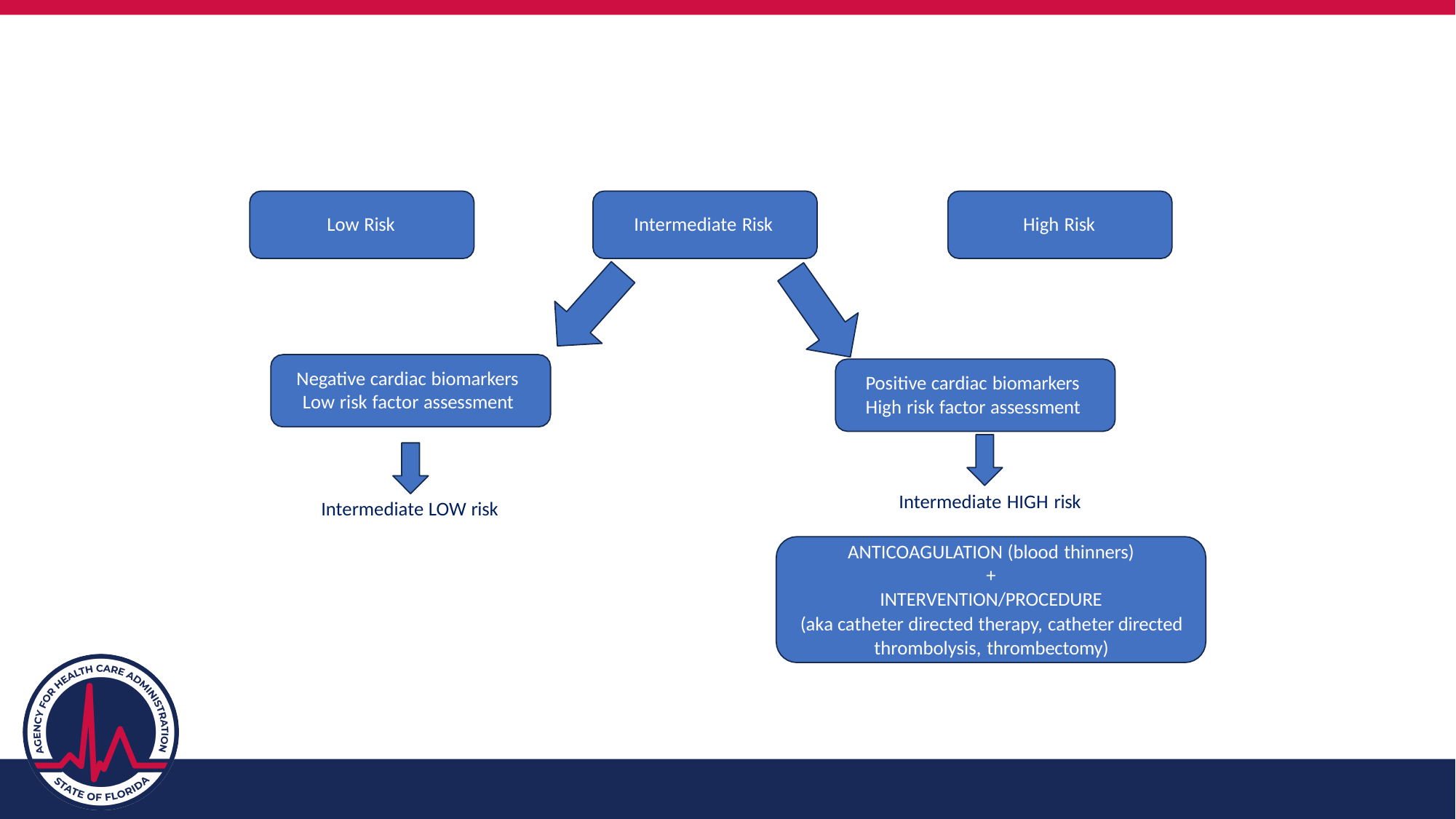

Low Risk
Intermediate Risk
High Risk

Negative cardiac biomarkers Low risk factor assessment
Positive cardiac biomarkers High risk factor assessment

Intermediate HIGH risk
Intermediate LOW risk

ANTICOAGULATION (blood thinners)
+
INTERVENTION/PROCEDURE
(aka catheter directed therapy, catheter directed thrombolysis, thrombectomy)